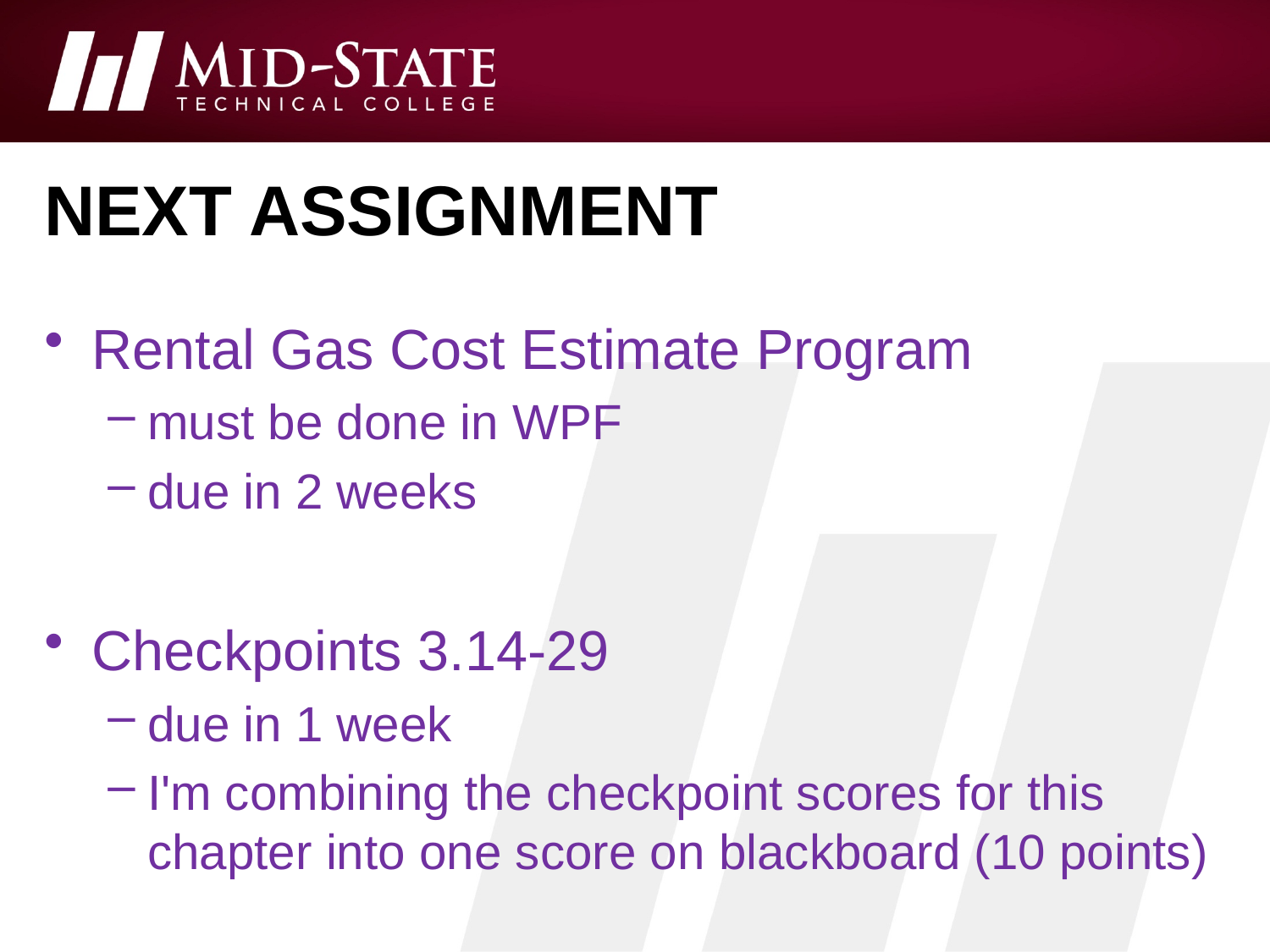

# Next assignment
Rental Gas Cost Estimate Program
must be done in WPF
due in 2 weeks

Checkpoints 3.14-29
due in 1 week
I'm combining the checkpoint scores for this chapter into one score on blackboard (10 points)